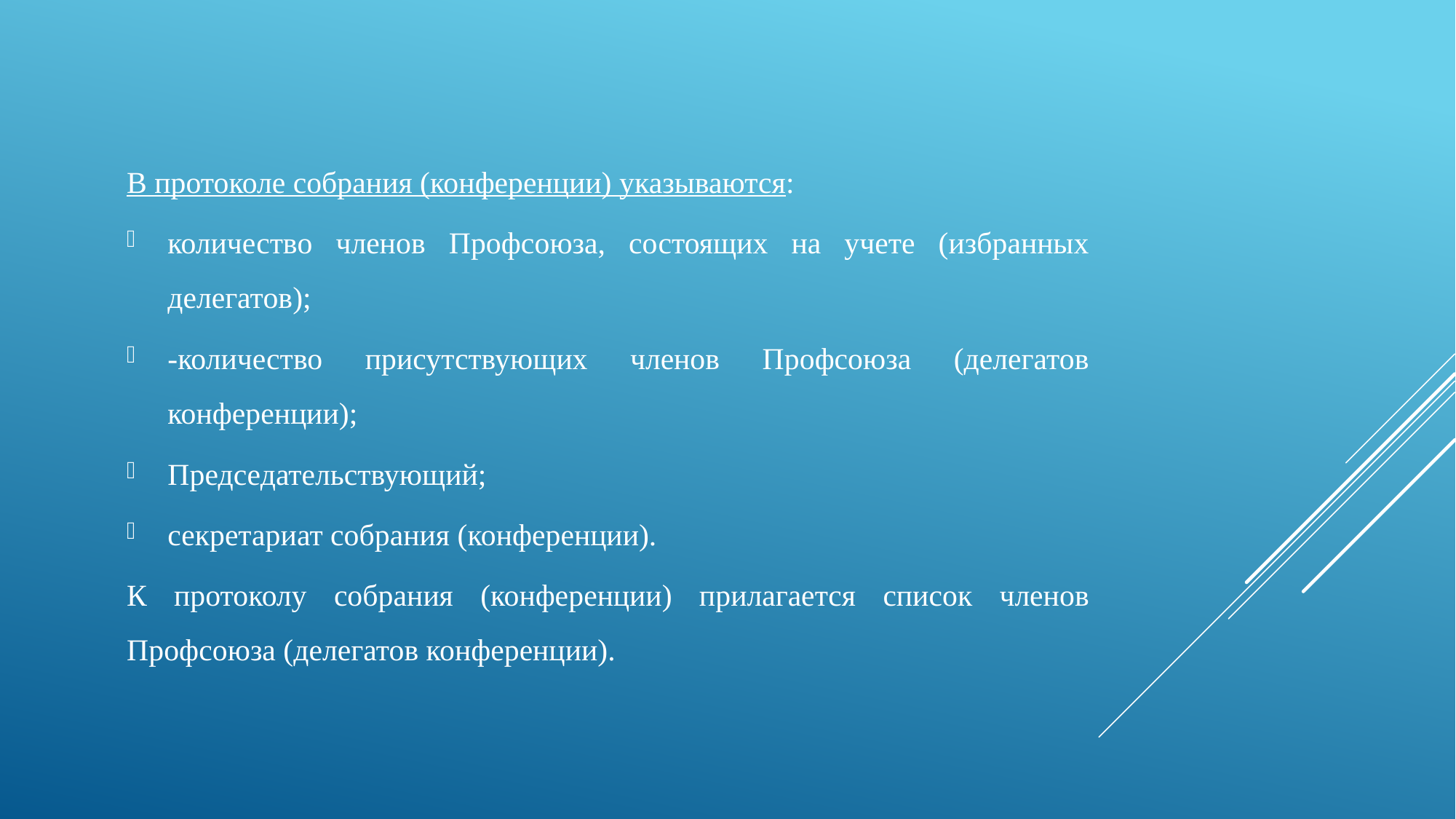

В протоколе собрания (конференции) указываются:
количество членов Профсоюза, состоящих на учете (избранных делегатов);
-количество присутствующих членов Профсоюза (делегатов конференции);
Председательствующий;
секретариат собрания (конференции).
К протоколу собрания (конференции) прилагается список членов Профсоюза (делегатов конференции).